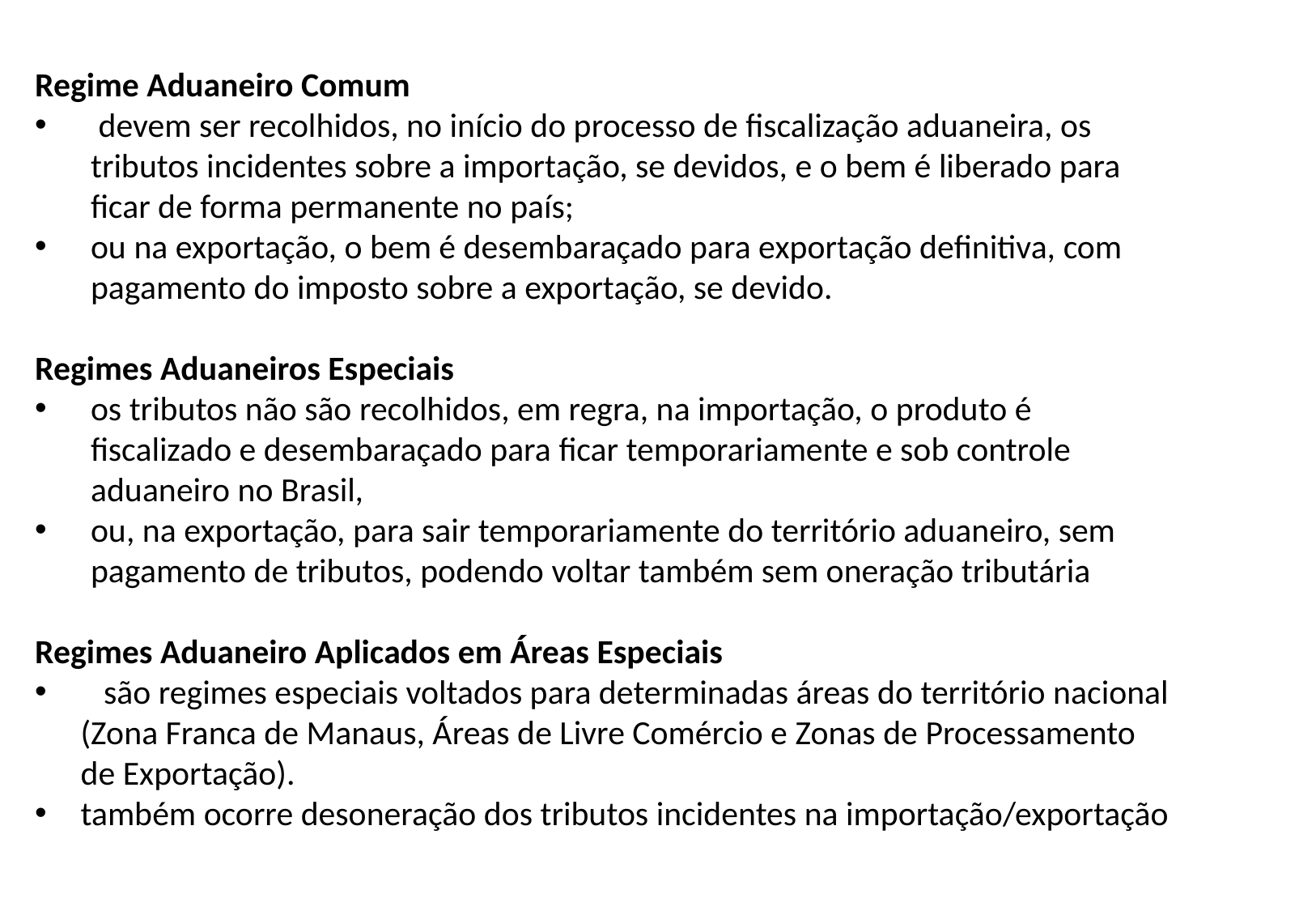

Regime Aduaneiro Comum
 devem ser recolhidos, no início do processo de fiscalização aduaneira, os tributos incidentes sobre a importação, se devidos, e o bem é liberado para ficar de forma permanente no país;
ou na exportação, o bem é desembaraçado para exportação definitiva, com pagamento do imposto sobre a exportação, se devido.

Regimes Aduaneiros Especiais
os tributos não são recolhidos, em regra, na importação, o produto é fiscalizado e desembaraçado para ficar temporariamente e sob controle aduaneiro no Brasil,
ou, na exportação, para sair temporariamente do território aduaneiro, sem pagamento de tributos, podendo voltar também sem oneração tributária

Regimes Aduaneiro Aplicados em Áreas Especiais
   são regimes especiais voltados para determinadas áreas do território nacional (Zona Franca de Manaus, Áreas de Livre Comércio e Zonas de Processamento de Exportação).
também ocorre desoneração dos tributos incidentes na importação/exportação